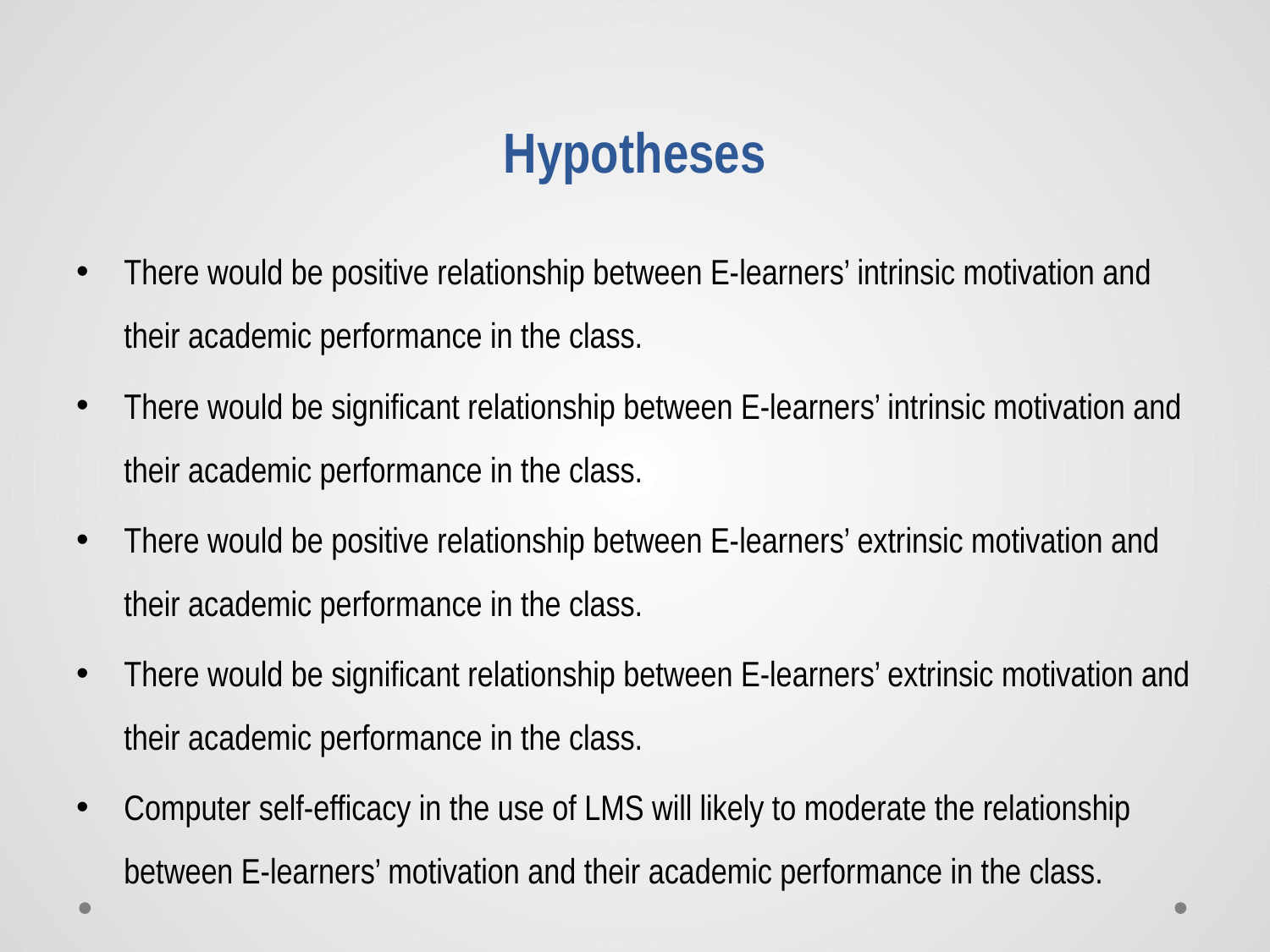

# Hypotheses
There would be positive relationship between E-learners’ intrinsic motivation and their academic performance in the class.
There would be significant relationship between E-learners’ intrinsic motivation and their academic performance in the class.
There would be positive relationship between E-learners’ extrinsic motivation and their academic performance in the class.
There would be significant relationship between E-learners’ extrinsic motivation and their academic performance in the class.
Computer self-efficacy in the use of LMS will likely to moderate the relationship between E-learners’ motivation and their academic performance in the class.